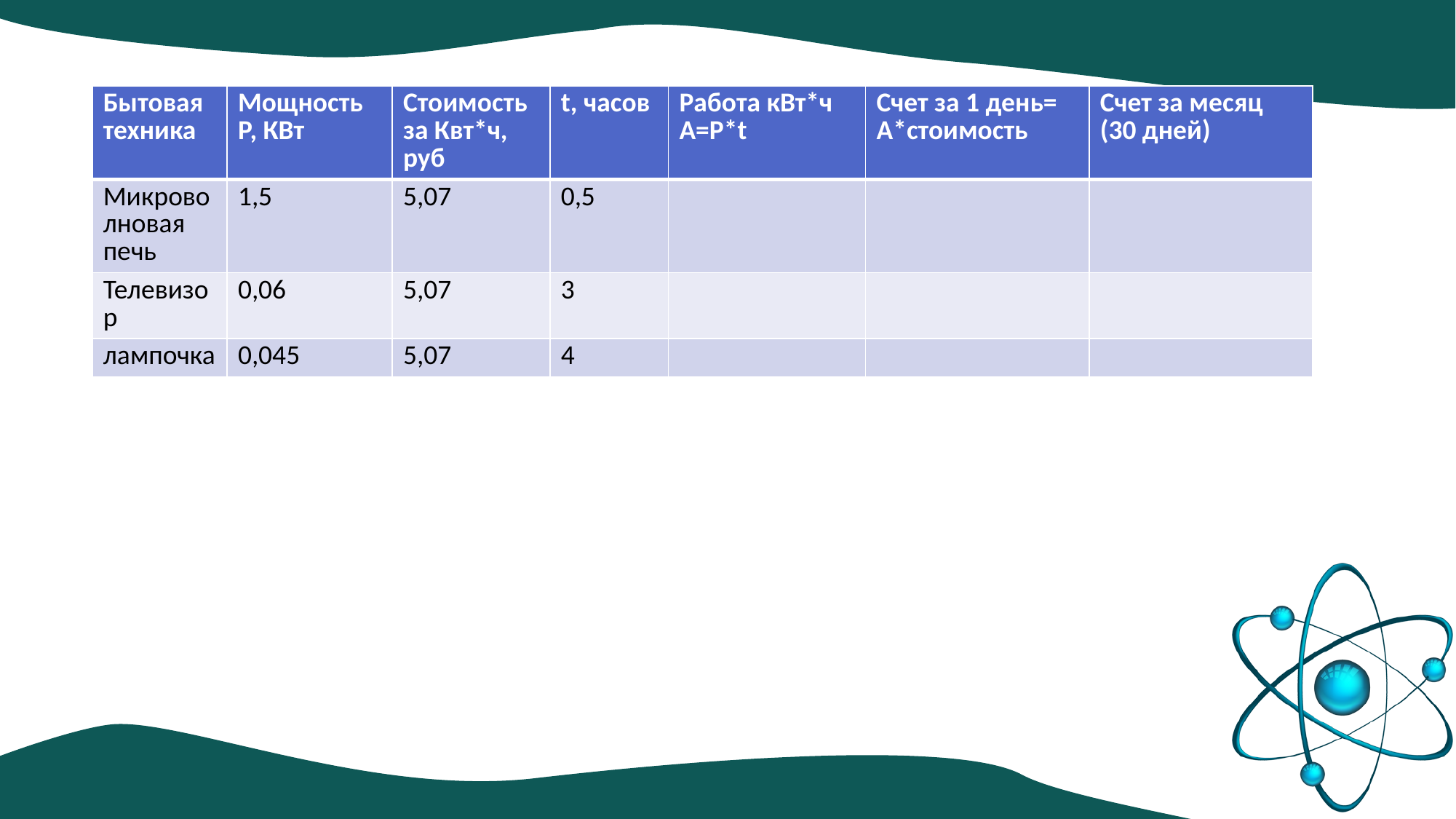

| Бытовая техника | Мощность Р, КВт | Стоимость за Квт\*ч, руб | t, часов | Работа кВт\*ч А=Р\*t | Счет за 1 день= А\*стоимость | Счет за месяц (30 дней) |
| --- | --- | --- | --- | --- | --- | --- |
| Микроволновая печь | 1,5 | 5,07 | 0,5 |  |  |  |
| Телевизор | 0,06 | 5,07 | 3 |  |  |  |
| лампочка | 0,045 | 5,07 | 4 |  |  |  |